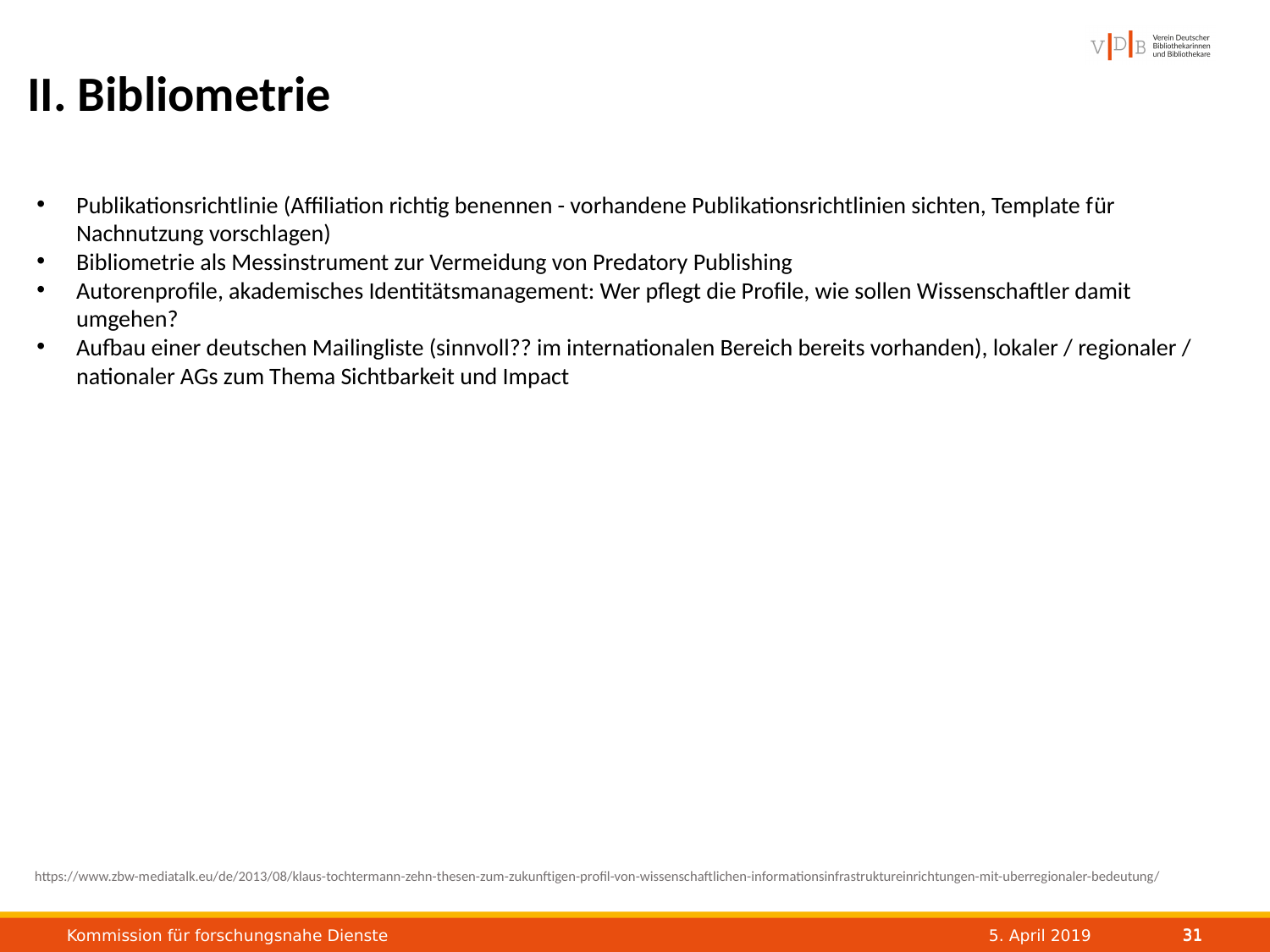

II. Bibliometrie

Publikationsrichtlinie (Affiliation richtig benennen - vorhandene Publikationsrichtlinien sichten, Template für Nachnutzung vorschlagen)
Bibliometrie als Messinstrument zur Vermeidung von Predatory Publishing
Autorenprofile, akademisches Identitätsmanagement: Wer pflegt die Profile, wie sollen Wissenschaftler damit umgehen?
Aufbau einer deutschen Mailingliste (sinnvoll?? im internationalen Bereich bereits vorhanden), lokaler / regionaler / nationaler AGs zum Thema Sichtbarkeit und Impact
https://www.zbw-mediatalk.eu/de/2013/08/klaus-tochtermann-zehn-thesen-zum-zukunftigen-profil-von-wissenschaftlichen-informationsinfrastruktureinrichtungen-mit-uberregionaler-bedeutung/
31